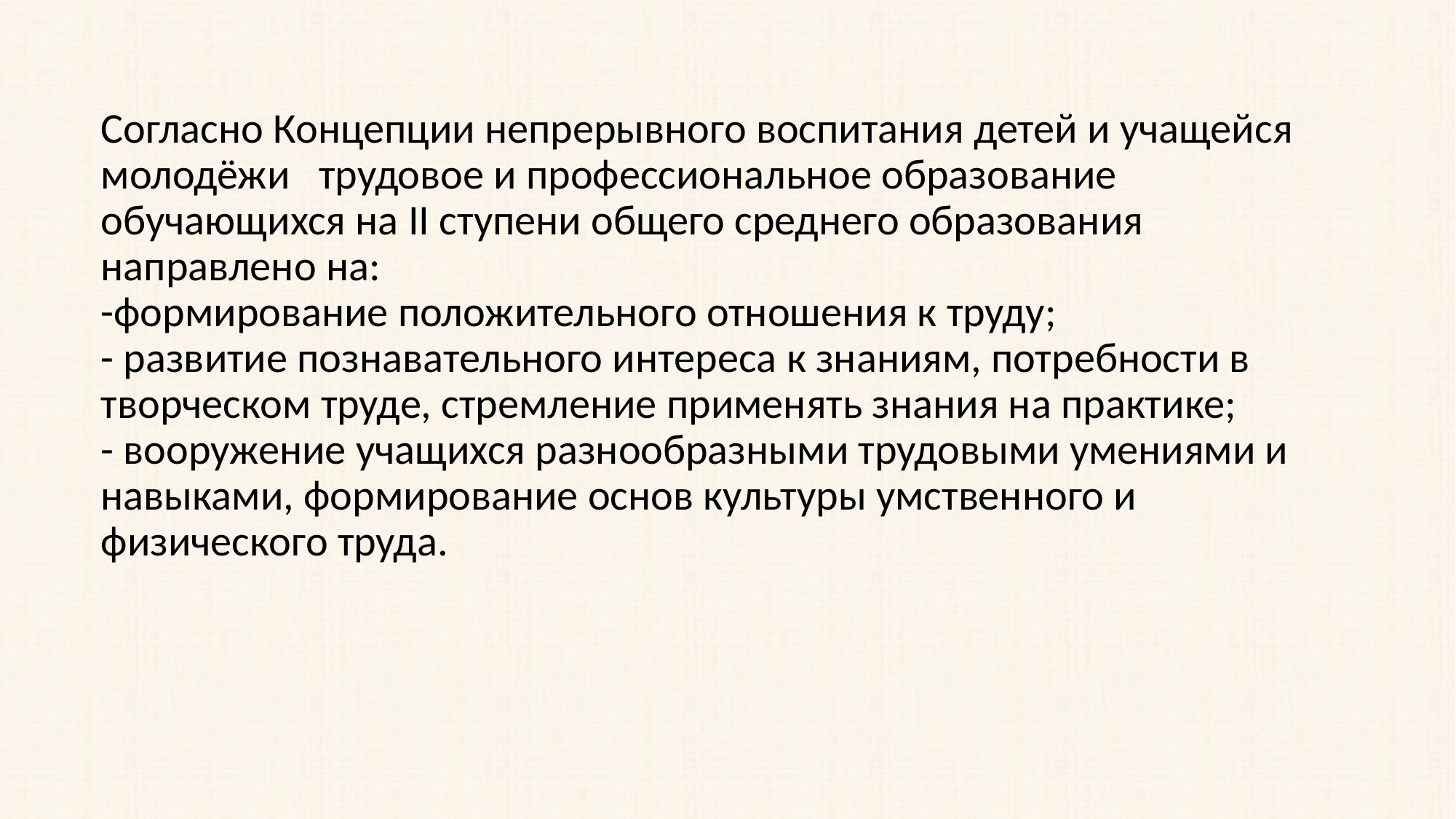

# Согласно Концепции непрерывного воспитания детей и учащейся молодёжи   трудовое и профессиональное образование обучающихся на II ступени общего среднего образования направлено на: -формирование положительного отношения к труду; - развитие познавательного интереса к знаниям, потребности в творческом труде, стремление применять знания на практике; - вооружение учащихся разнообразными трудовыми умениями и навыками, формирование основ культуры умственного и физического труда.